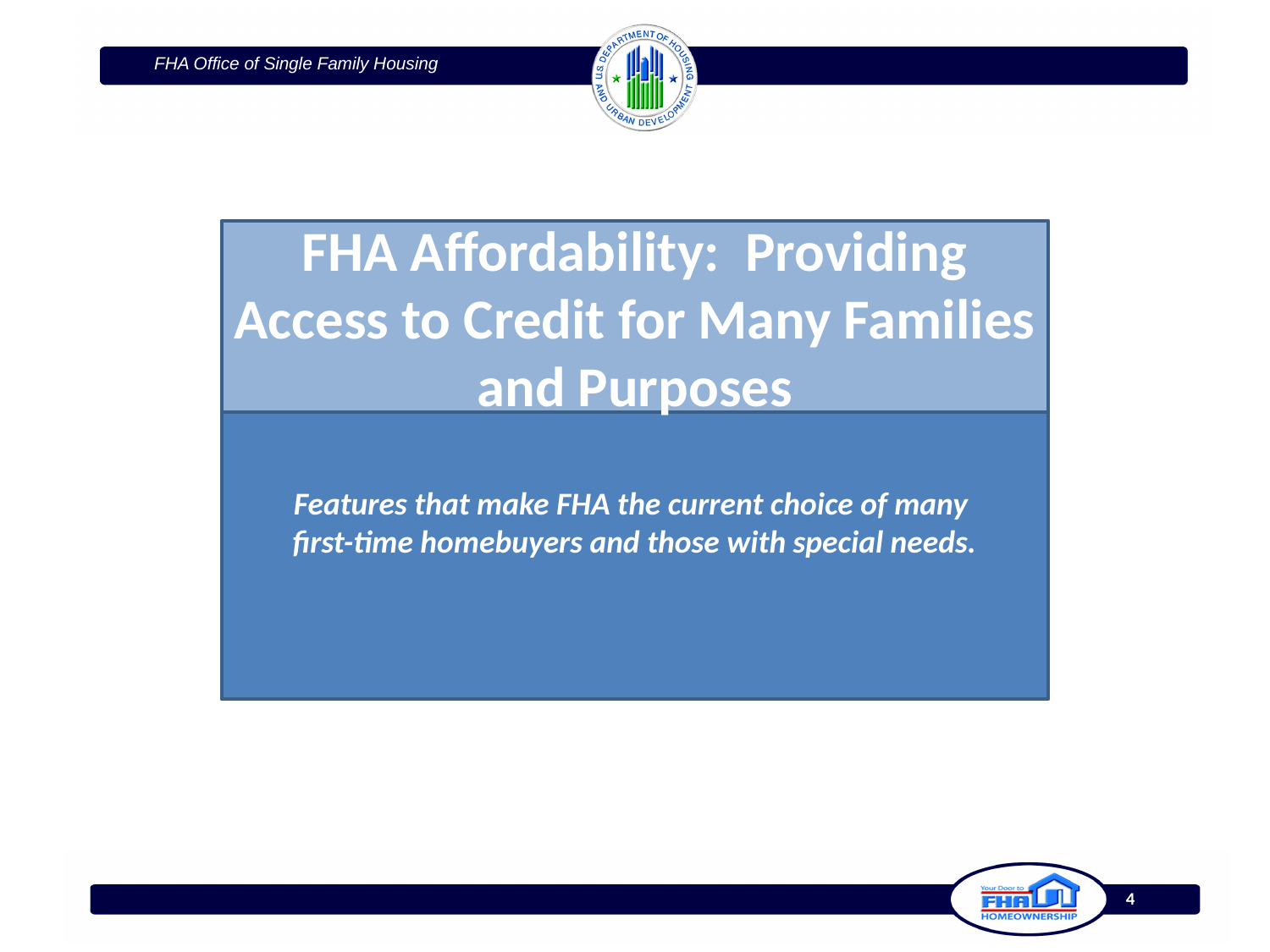

FHA Affordability:  Providing Access to Credit for Many Families and Purposes
Features that make FHA the current choice of many
first-time homebuyers and those with special needs.

4